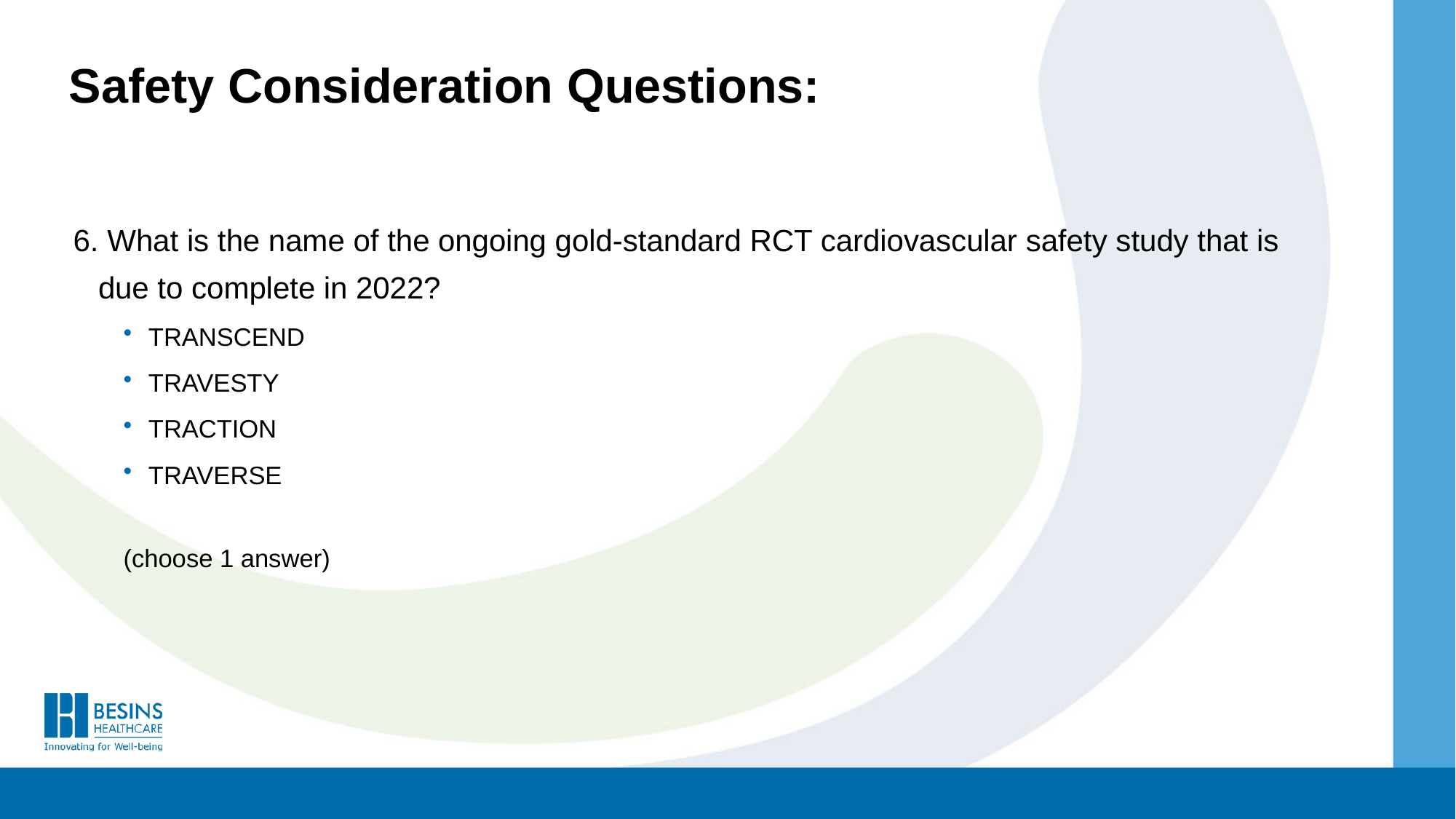

Safety Consideration Questions:
6. What is the name of the ongoing gold-standard RCT cardiovascular safety study that is due to complete in 2022?
TRANSCEND
TRAVESTY
TRACTION
TRAVERSE

(choose 1 answer)